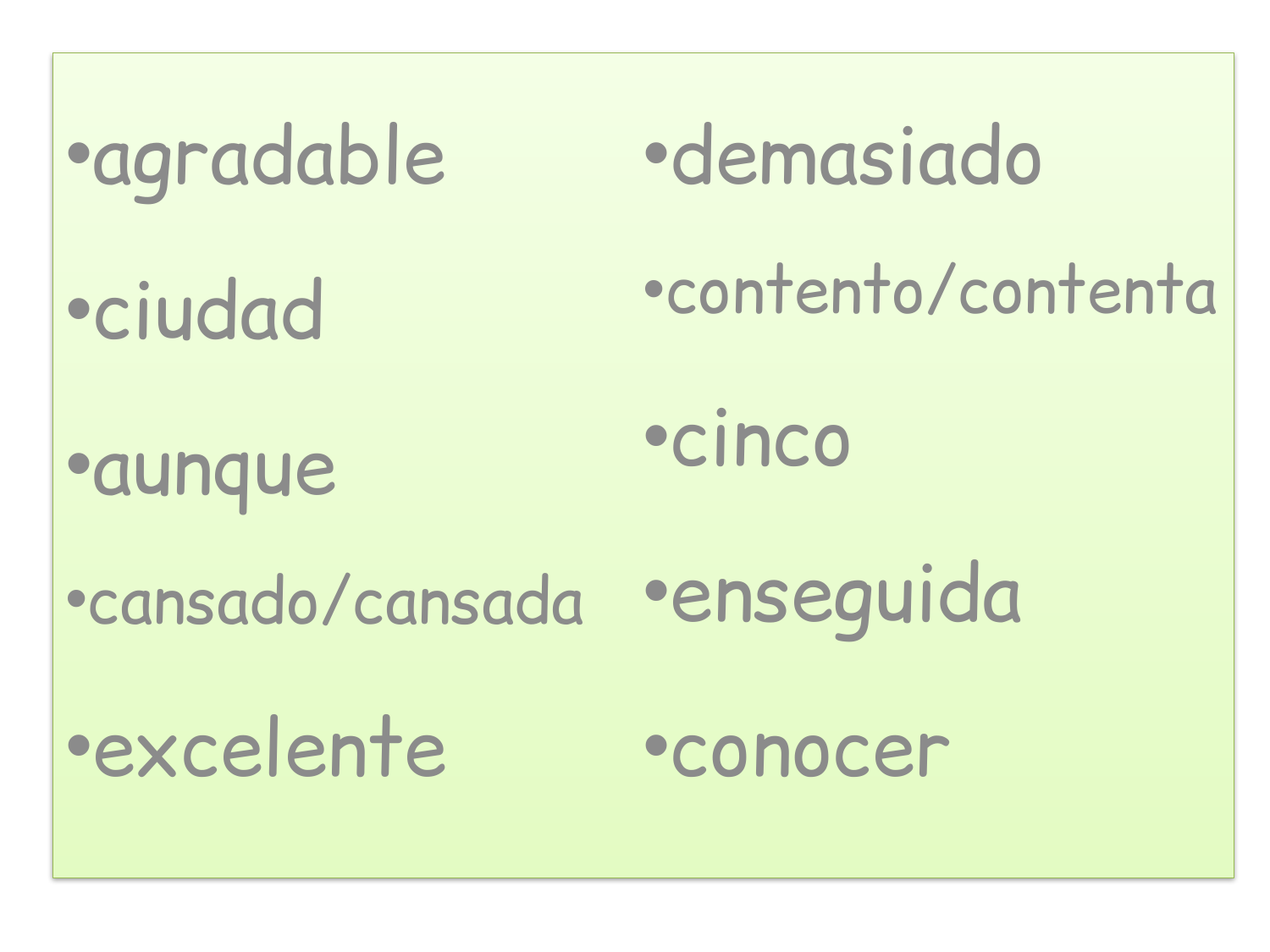

#
agradable
ciudad
aunque
cansado/cansada
excelente

demasiado
contento/contenta
cinco
enseguida
conocer